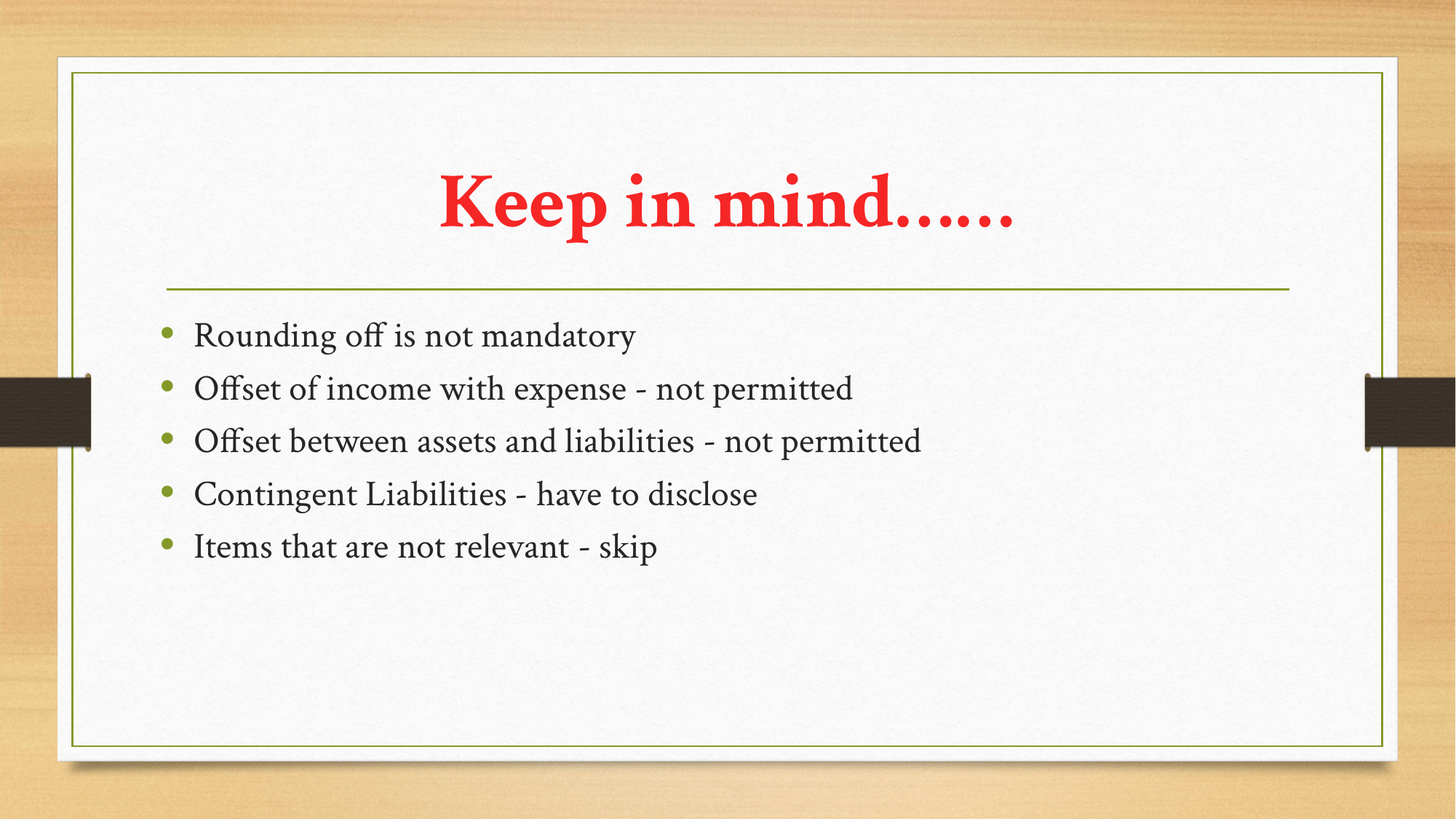

# Keep in mind……
Rounding off is not mandatory
Offset of income with expense - not permitted
Offset between assets and liabilities - not permitted
Contingent Liabilities - have to disclose
Items that are not relevant - skip